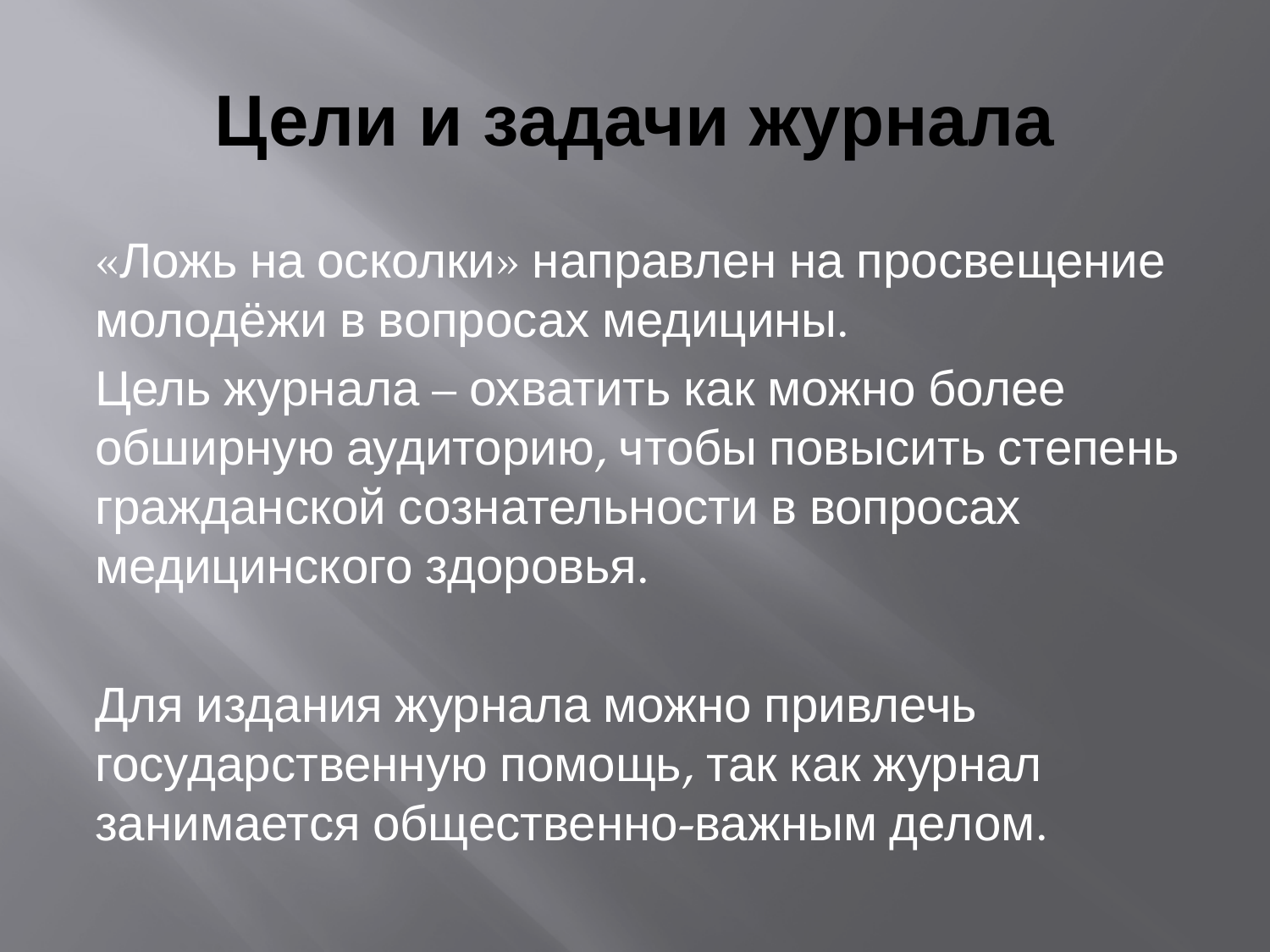

# Цели и задачи журнала
«Ложь на осколки» направлен на просвещение молодёжи в вопросах медицины.
Цель журнала – охватить как можно более обширную аудиторию, чтобы повысить степень гражданской сознательности в вопросах медицинского здоровья.

Для издания журнала можно привлечь государственную помощь, так как журнал занимается общественно-важным делом.